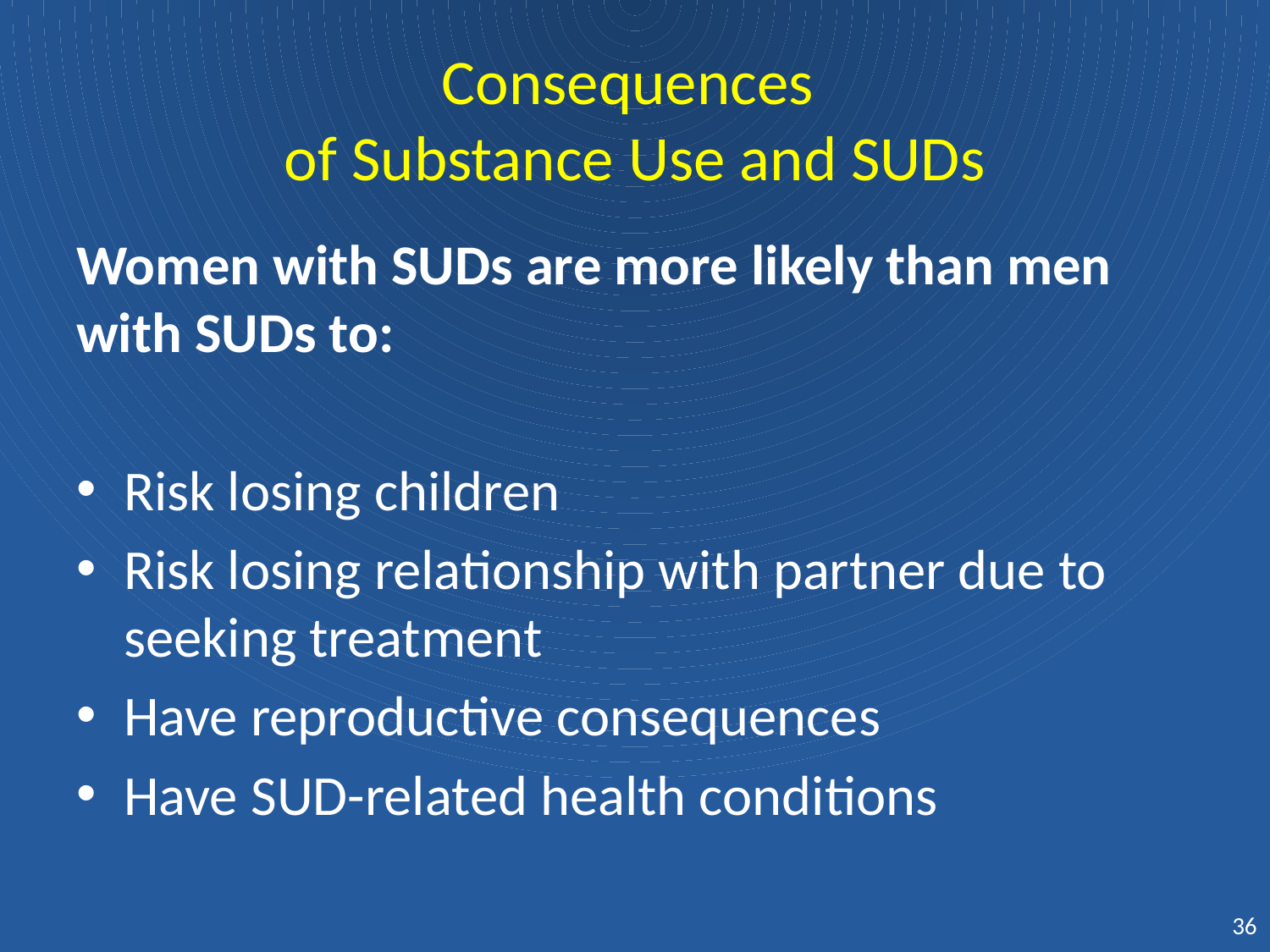

# Consequences of Substance Use and SUDs
Women with SUDs are more likely than men with SUDs to:

Risk losing children
Risk losing relationship with partner due to seeking treatment
Have reproductive consequences
Have SUD-related health conditions
36